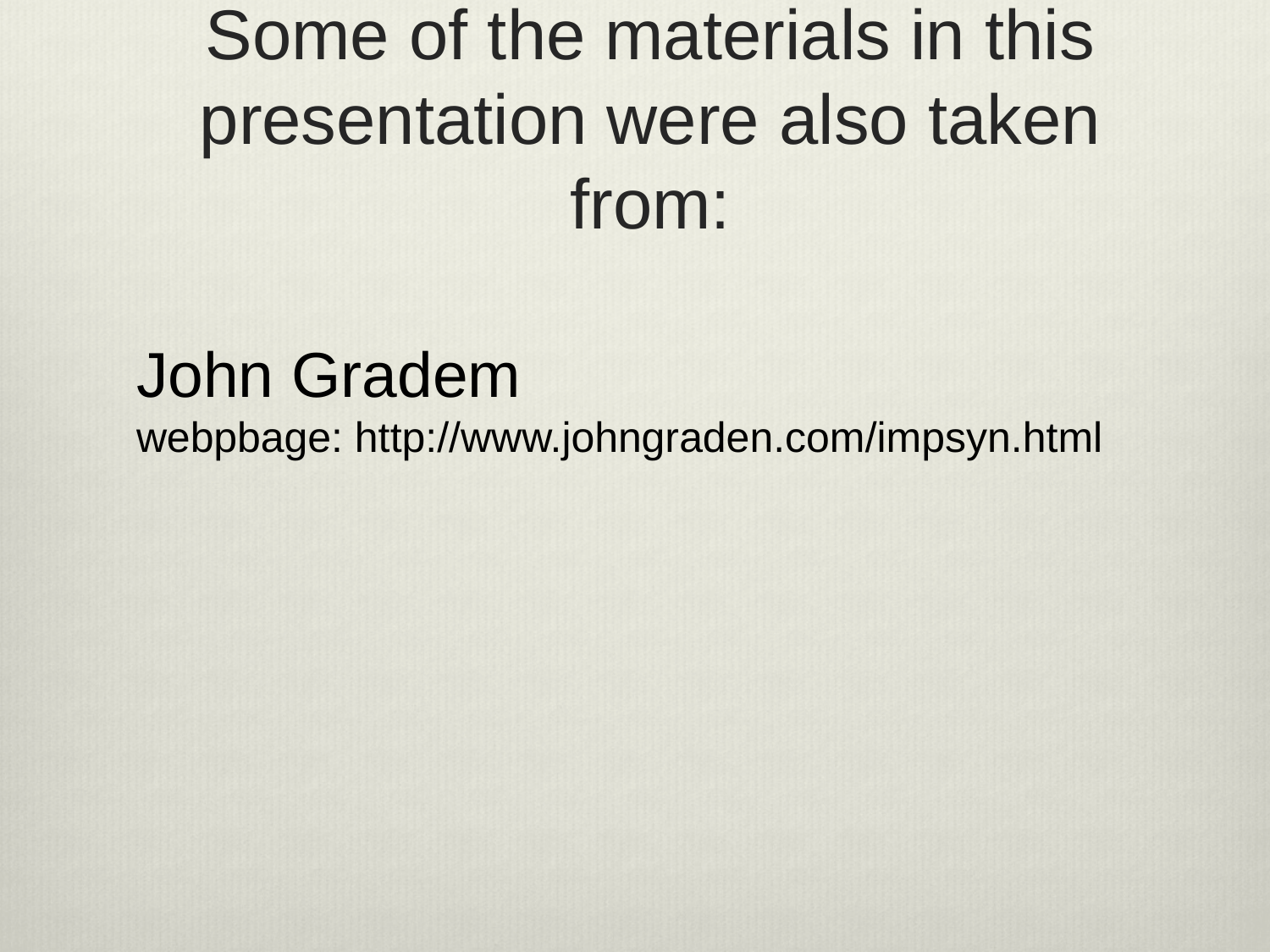

# Some of the materials in this presentation were also taken from:
John Gradem
webpbage: http://www.johngraden.com/impsyn.html